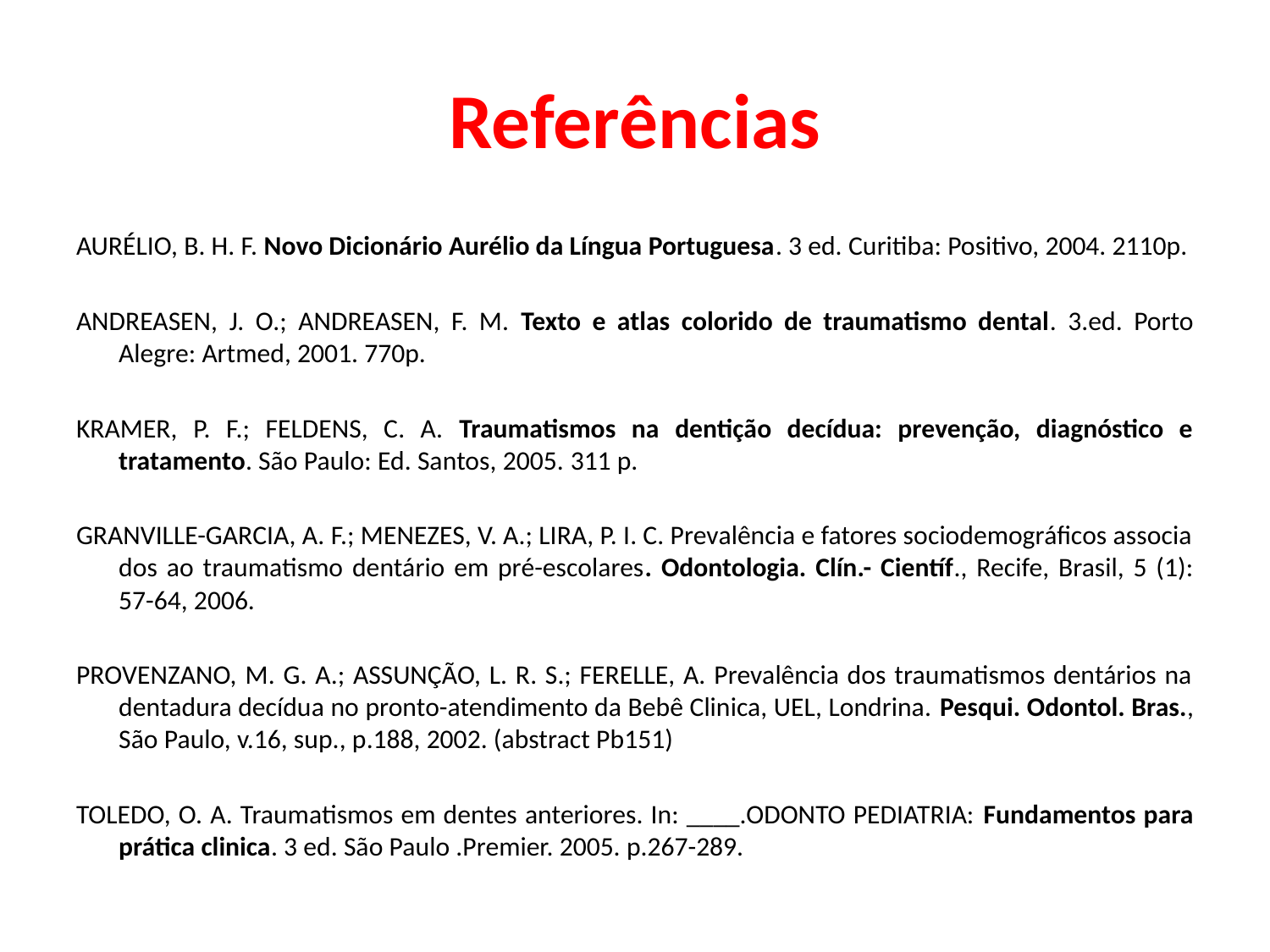

# Referências
AURÉLIO, B. H. F. Novo Dicionário Aurélio da Língua Portuguesa. 3 ed. Curitiba: Positivo, 2004. 2110p.

ANDREASEN, J. O.; ANDREASEN, F. M. Texto e atlas colorido de traumatismo dental. 3.ed. Porto Alegre: Artmed, 2001. 770p.

KRAMER, P. F.; FELDENS, C. A. Traumatismos na dentição decídua: prevenção, diagnóstico e tratamento. São Paulo: Ed. Santos, 2005. 311 p.

GRANVILLE-GARCIA, A. F.; MENEZES, V. A.; LIRA, P. I. C. Prevalência e fatores sociodemográficos associa­dos ao traumatismo dentário em pré-escolares. Odontologia. Clín.- Científ., Recife, Brasil, 5 (1): 57-64, 2006.

PROVENZANO, M. G. A.; ASSUNÇÃO, L. R. S.; FERELLE, A. Prevalência dos traumatismos dentários na dentadura decídua no pronto-atendimento da Bebê Clinica, UEL, Londrina. Pesqui. Odontol. Bras., São Paulo, v.16, sup., p.188, 2002. (abstract Pb151)

TOLEDO, O. A. Traumatismos em dentes anteriores. In: ____.ODONTO PEDIATRIA: Fundamentos para prática clinica. 3 ed. São Paulo .Premier. 2005. p.267-289.